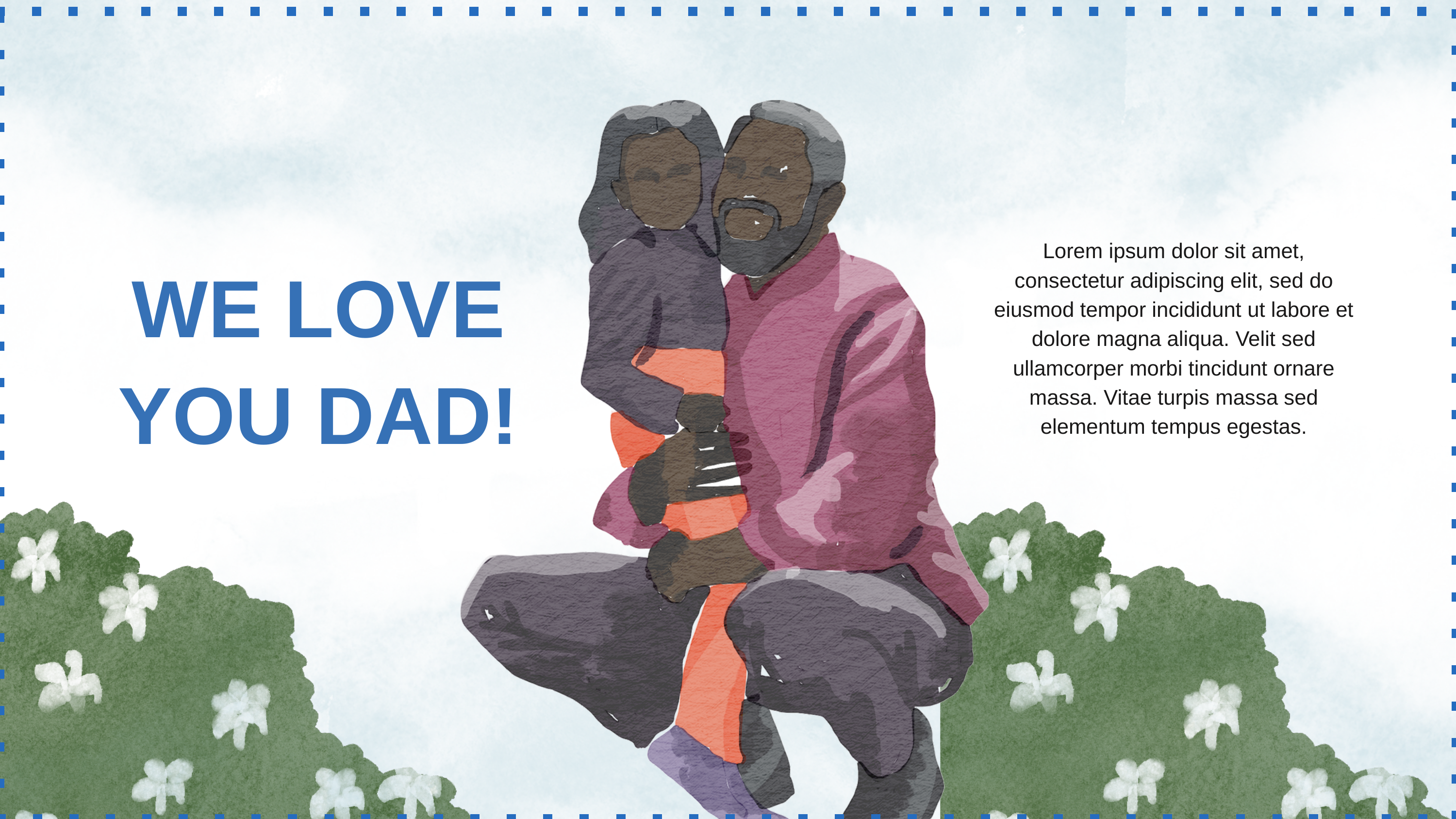

Lorem ipsum dolor sit amet, consectetur adipiscing elit, sed do eiusmod tempor incididunt ut labore et dolore magna aliqua. Velit sed ullamcorper morbi tincidunt ornare massa. Vitae turpis massa sed elementum tempus egestas.
WE LOVE YOU DAD!